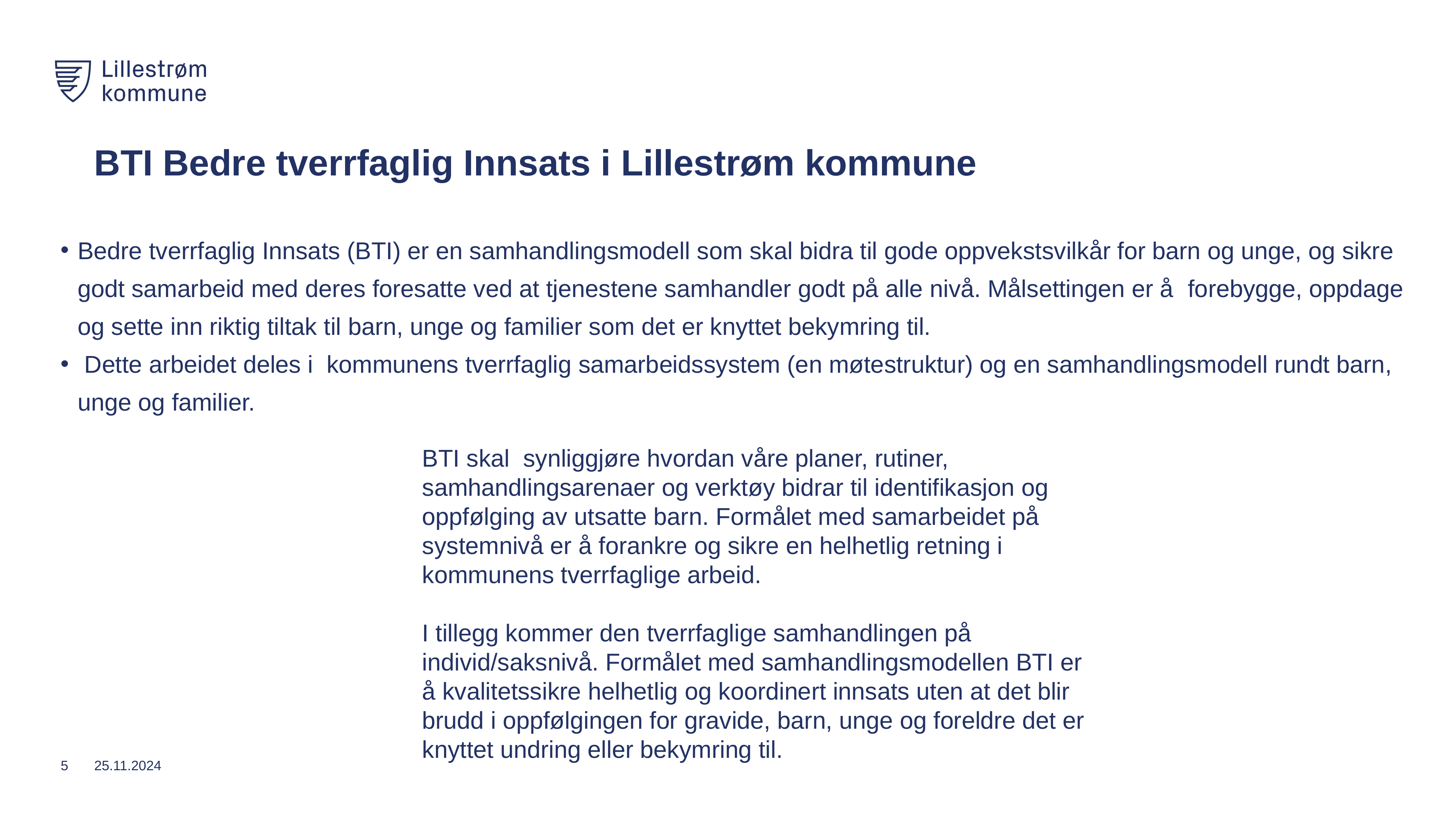

# BTI Bedre tverrfaglig Innsats i Lillestrøm kommune
Bedre tverrfaglig Innsats (BTI) er en samhandlingsmodell som skal bidra til gode oppvekstsvilkår for barn og unge, og sikre godt samarbeid med deres foresatte ved at tjenestene samhandler godt på alle nivå. Målsettingen er å  forebygge, oppdage og sette inn riktig tiltak til barn, unge og familier som det er knyttet bekymring til.
 Dette arbeidet deles i  kommunens tverrfaglig samarbeidssystem (en møtestruktur) og en samhandlingsmodell rundt barn, unge og familier.
BTI skal  synliggjøre hvordan våre planer, rutiner, samhandlingsarenaer og verktøy bidrar til identifikasjon og oppfølging av utsatte barn. Formålet med samarbeidet på systemnivå er å forankre og sikre en helhetlig retning i kommunens tverrfaglige arbeid.
I tillegg kommer den tverrfaglige samhandlingen på individ/saksnivå. Formålet med samhandlingsmodellen BTI er å kvalitetssikre helhetlig og koordinert innsats uten at det blir brudd i oppfølgingen for gravide, barn, unge og foreldre det er knyttet undring eller bekymring til.

5
25.11.2024